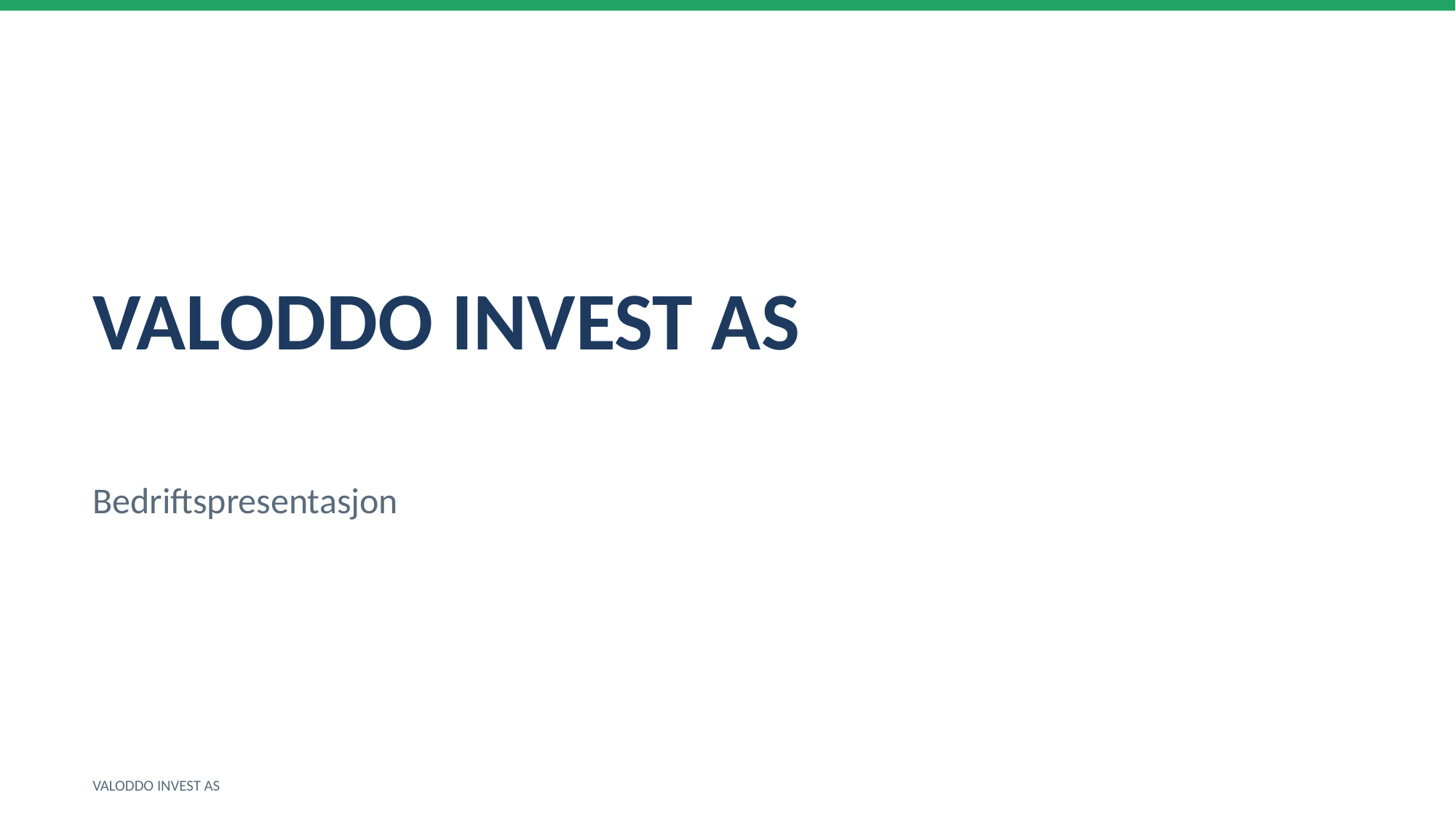

VALODDO INVEST AS
Bedriftspresentasjon
VALODDO INVEST AS